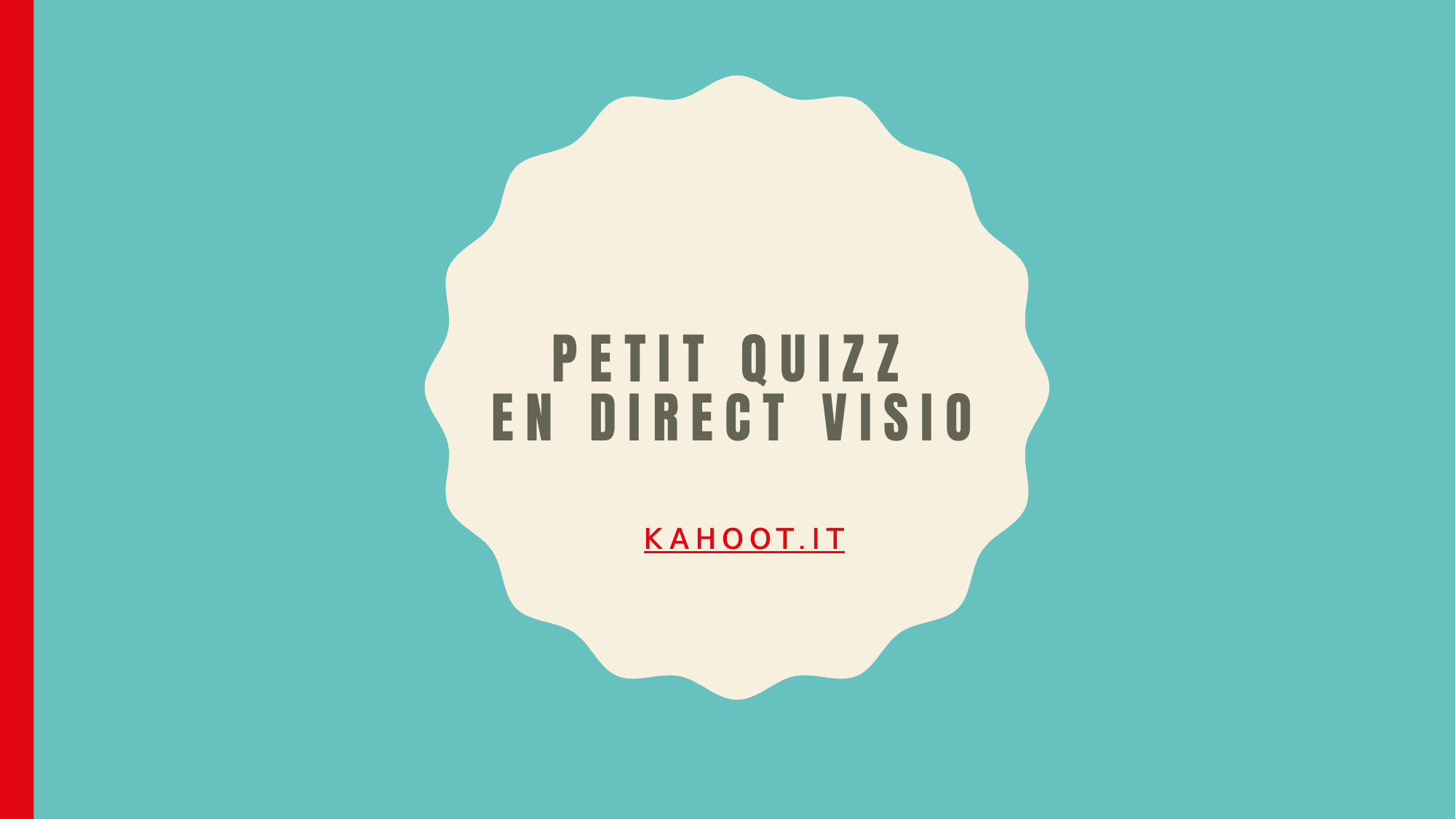

# Petit quizz en direct visio
kahoot.it